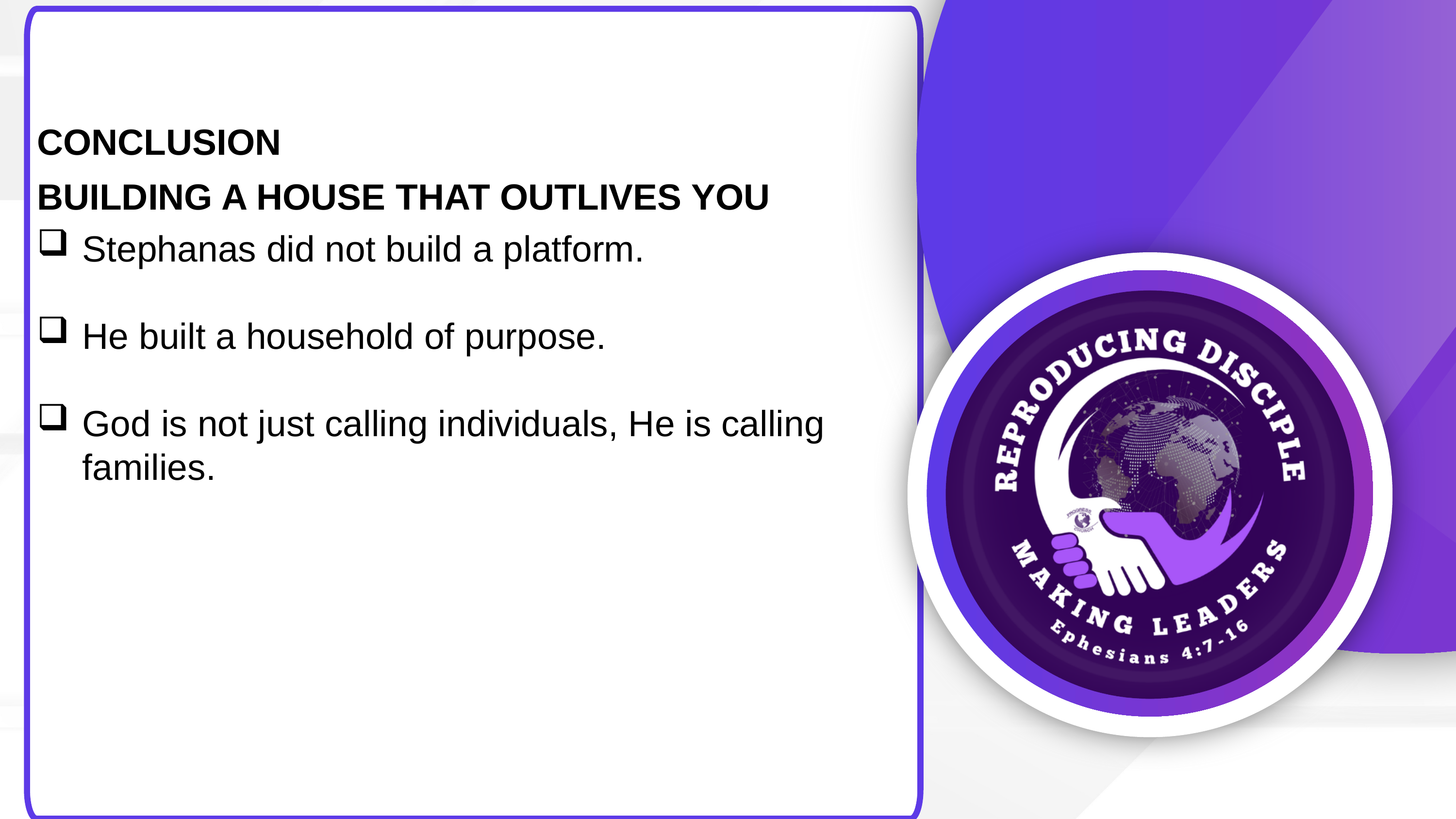

CONCLUSION
BUILDING A HOUSE THAT OUTLIVES YOU
Stephanas did not build a platform.

He built a household of purpose.

God is not just calling individuals, He is calling families.